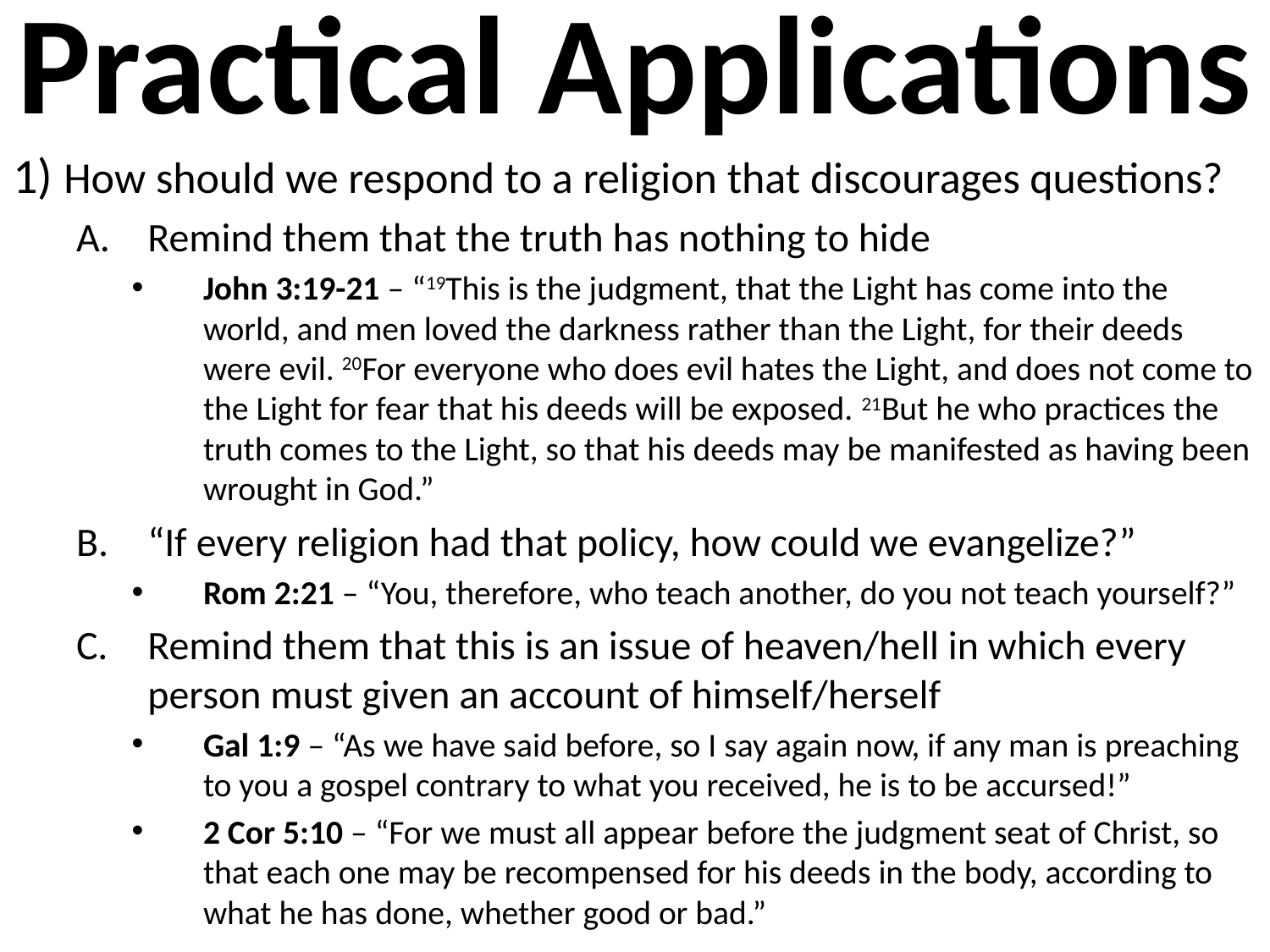

# Practical Applications
1) How should we respond to a religion that discourages questions?
Remind them that the truth has nothing to hide
John 3:19-21 – “19This is the judgment, that the Light has come into the world, and men loved the darkness rather than the Light, for their deeds were evil. 20For everyone who does evil hates the Light, and does not come to the Light for fear that his deeds will be exposed. 21But he who practices the truth comes to the Light, so that his deeds may be manifested as having been wrought in God.”
“If every religion had that policy, how could we evangelize?”
Rom 2:21 – “You, therefore, who teach another, do you not teach yourself?”
Remind them that this is an issue of heaven/hell in which every person must given an account of himself/herself
Gal 1:9 – “As we have said before, so I say again now, if any man is preaching to you a gospel contrary to what you received, he is to be accursed!”
2 Cor 5:10 – “For we must all appear before the judgment seat of Christ, so that each one may be recompensed for his deeds in the body, according to what he has done, whether good or bad.”